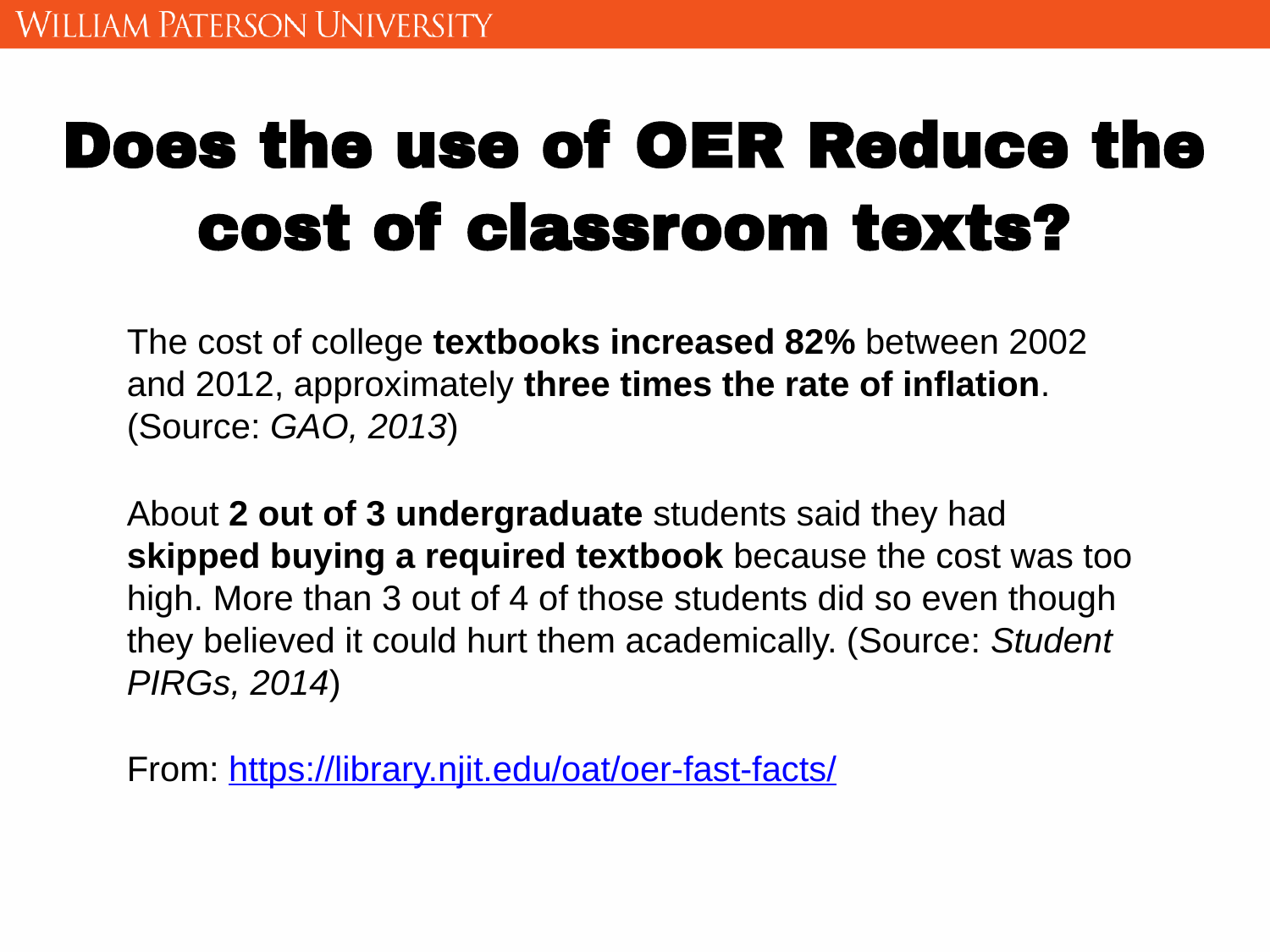

# Does the use of OER Reduce the cost of classroom texts?
The cost of college textbooks increased 82% between 2002 and 2012, approximately three times the rate of inflation. (Source: GAO, 2013)
About 2 out of 3 undergraduate students said they had skipped buying a required textbook because the cost was too high. More than 3 out of 4 of those students did so even though they believed it could hurt them academically. (Source: Student PIRGs, 2014)
From: https://library.njit.edu/oat/oer-fast-facts/